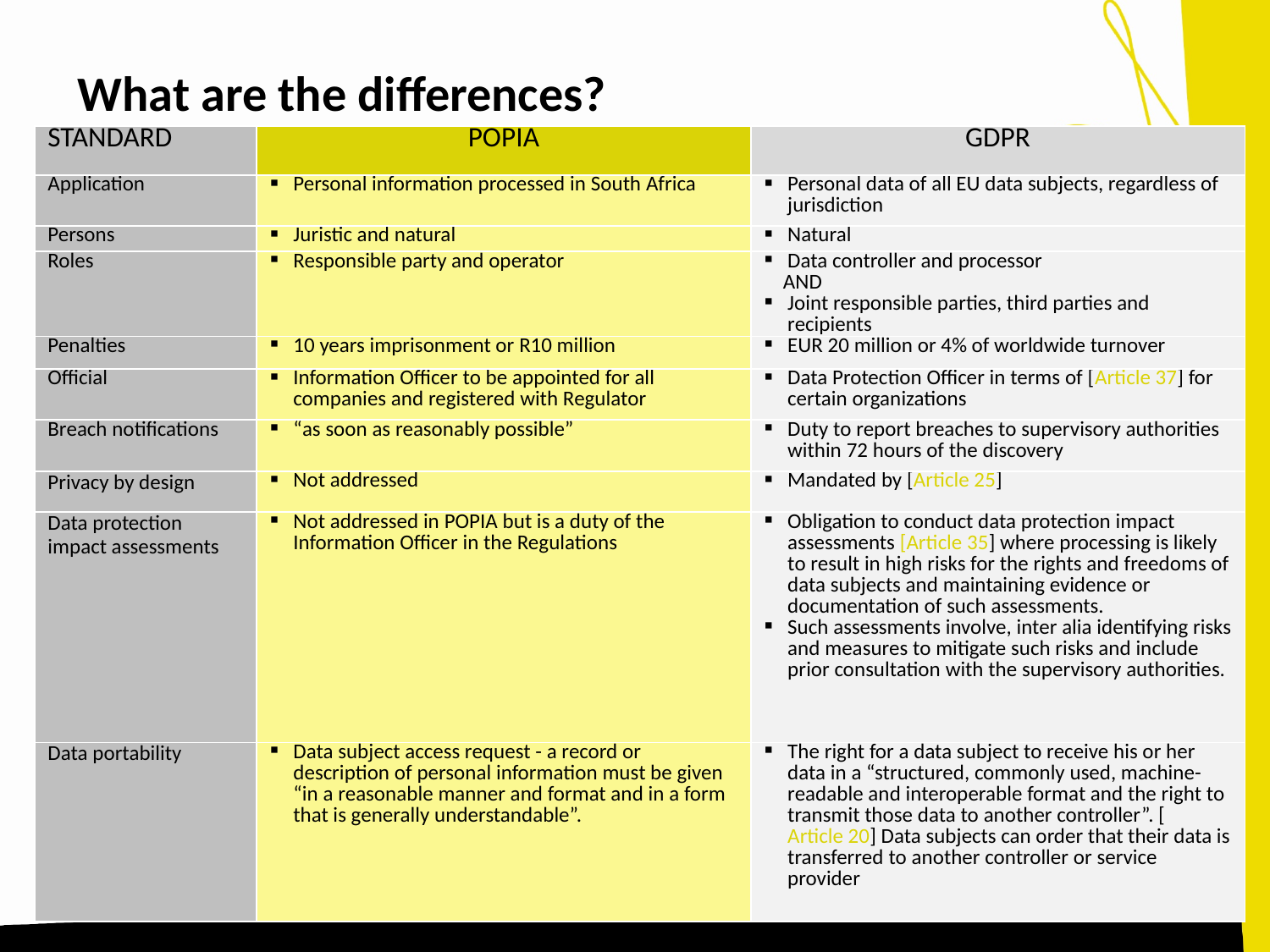

# What are the differences?
| STANDARD | POPIA | GDPR |
| --- | --- | --- |
| Application | Personal information processed in South Africa | Personal data of all EU data subjects, regardless of jurisdiction |
| Persons | Juristic and natural | Natural |
| Roles | Responsible party and operator | Data controller and processor AND Joint responsible parties, third parties and recipients |
| Penalties | 10 years imprisonment or R10 million | EUR 20 million or 4% of worldwide turnover |
| Official | Information Officer to be appointed for all companies and registered with Regulator | Data Protection Officer in terms of [Article 37] for certain organizations |
| Breach notifications | “as soon as reasonably possible” | Duty to report breaches to supervisory authorities within 72 hours of the discovery |
| Privacy by design | Not addressed | Mandated by [Article 25] |
| Data protection impact assessments | Not addressed in POPIA but is a duty of the Information Officer in the Regulations | Obligation to conduct data protection impact assessments [Article 35] where processing is likely to result in high risks for the rights and freedoms of data subjects and maintaining evidence or documentation of such assessments. Such assessments involve, inter alia identifying risks and measures to mitigate such risks and include prior consultation with the supervisory authorities. |
| Data portability | Data subject access request - a record or description of personal information must be given “in a reasonable manner and format and in a form that is generally understandable”. | The right for a data subject to receive his or her data in a “structured, commonly used, machine-readable and interoperable format and the right to transmit those data to another controller”. [Article 20] Data subjects can order that their data is transferred to another controller or service provider |